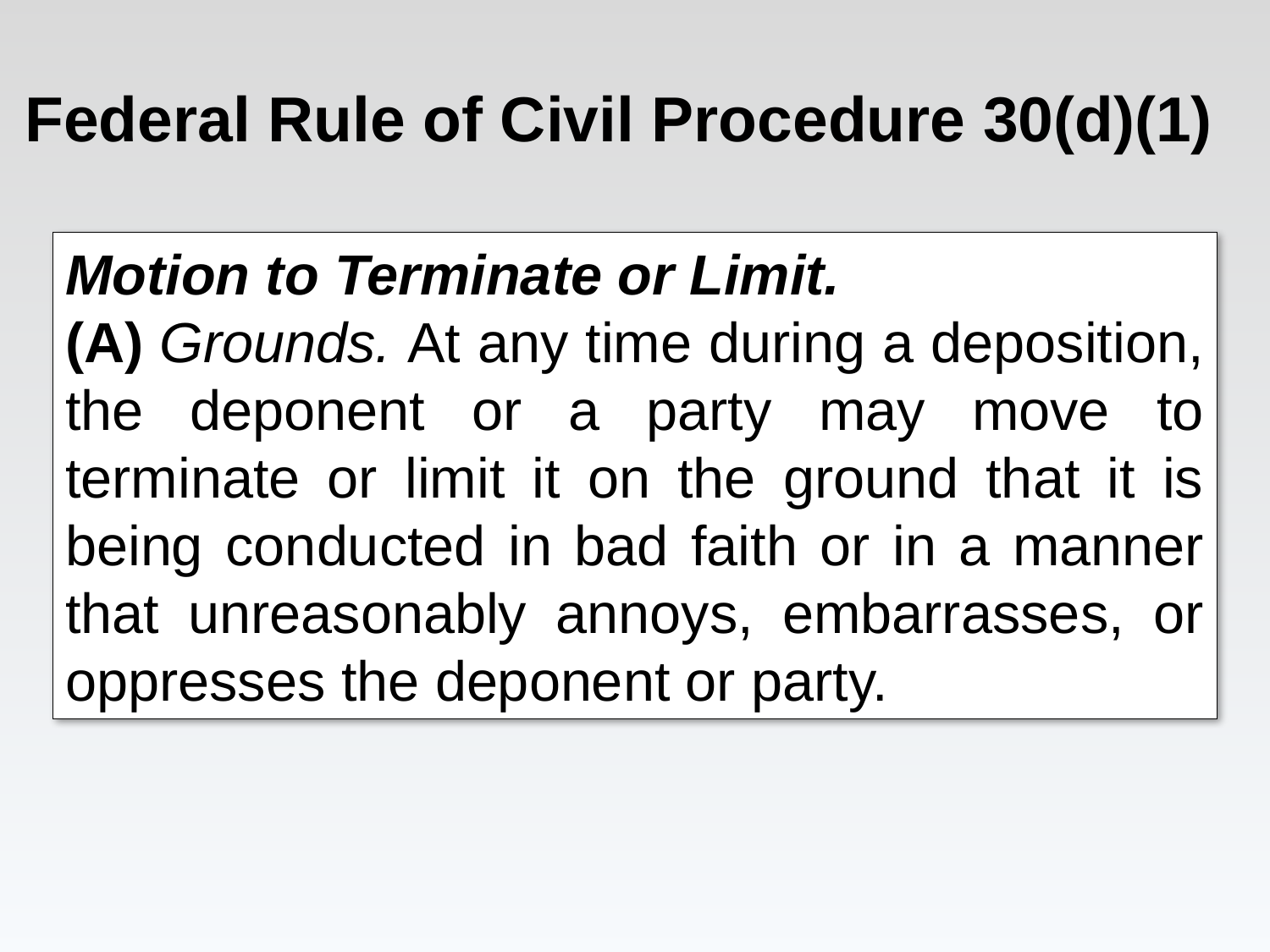

# Federal Rule of Civil Procedure 30(d)(1)
Motion to Terminate or Limit.
(A) Grounds. At any time during a deposition, the deponent or a party may move to terminate or limit it on the ground that it is being conducted in bad faith or in a manner that unreasonably annoys, embarrasses, or oppresses the deponent or party.